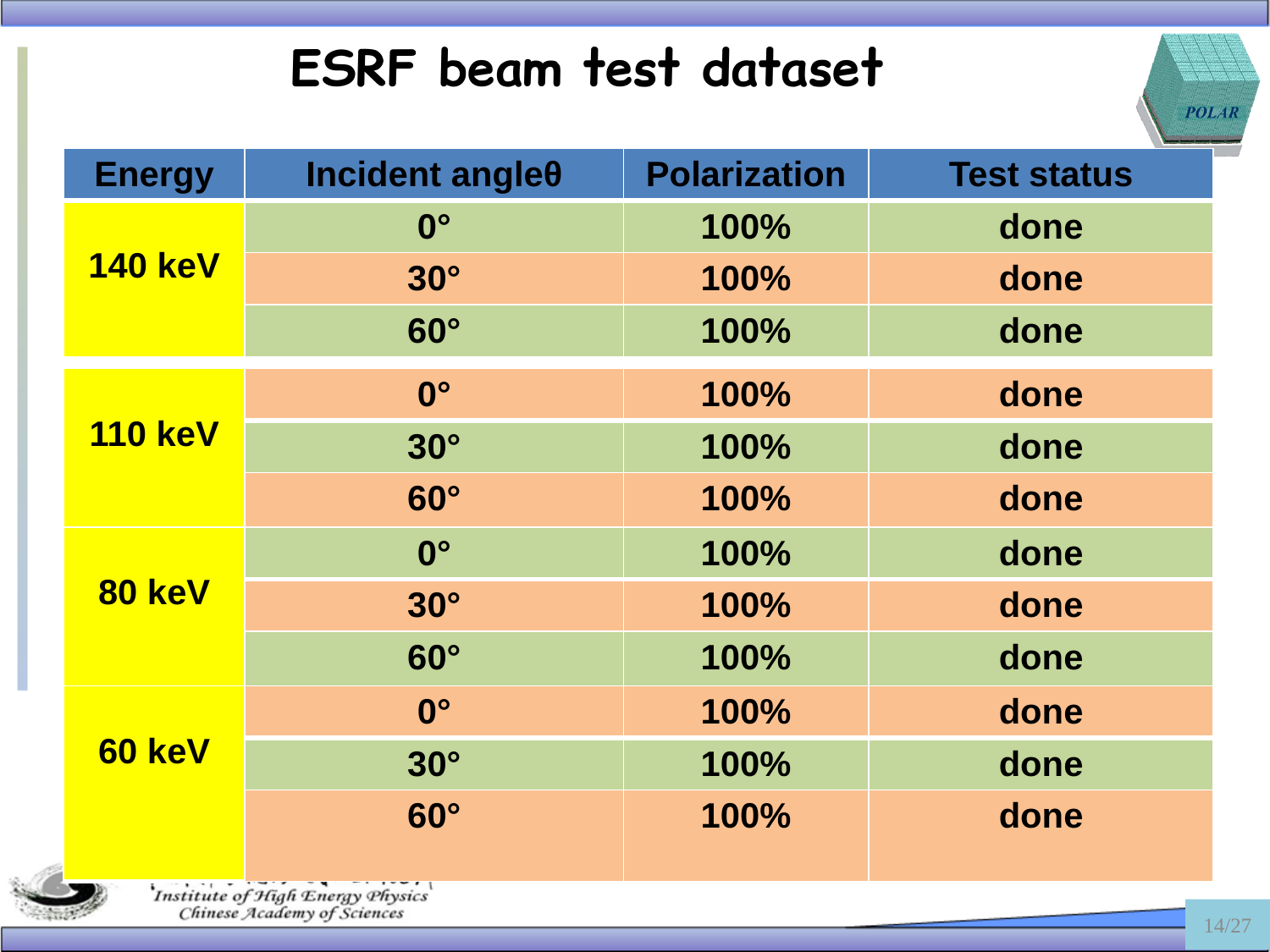

# ESRF beam test dataset
| Energy | Incident angleθ | Polarization | Test status |
| --- | --- | --- | --- |
| 140 keV | 0° | 100% | done |
|  | 30° | 100% | done |
|  | 60° | 100% | done |
| 110 keV | 0° | 100% | done |
| --- | --- | --- | --- |
|  | 30° | 100% | done |
|  | 60° | 100% | done |
| 80 keV | 0° | 100% | done |
| --- | --- | --- | --- |
|  | 30° | 100% | done |
|  | 60° | 100% | done |
| 60 keV | 0° | 100% | done |
| --- | --- | --- | --- |
|  | 30° | 100% | done |
|  | 60° | 100% | done |
14/27